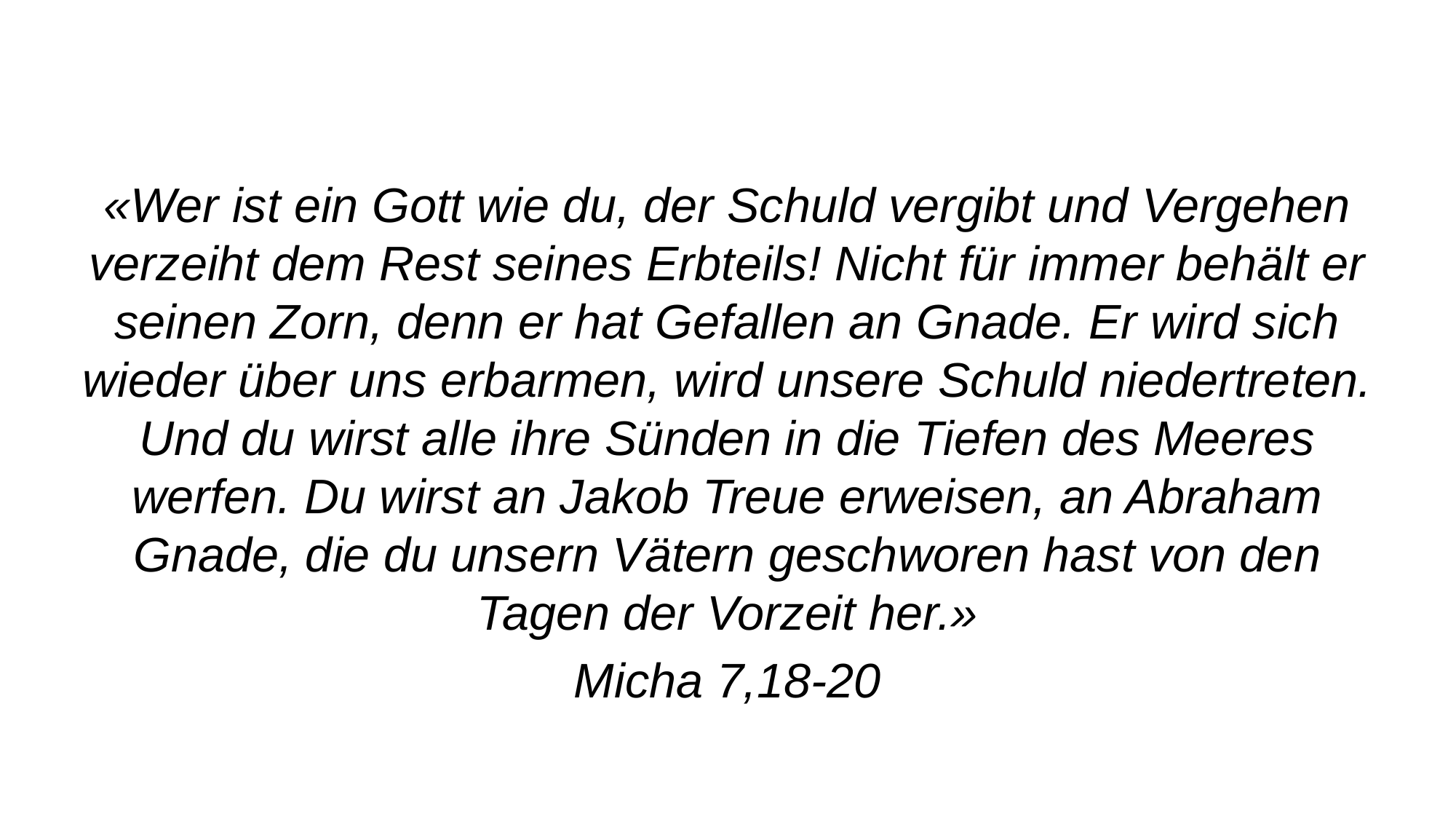

«Wer ist ein Gott wie du, der Schuld vergibt und Vergehen verzeiht dem Rest seines Erbteils! Nicht für immer behält er seinen Zorn, denn er hat Gefallen an Gnade. Er wird sich wieder über uns erbarmen, wird unsere Schuld niedertreten. Und du wirst alle ihre Sünden in die Tiefen des Meeres werfen. Du wirst an Jakob Treue erweisen, an Abraham Gnade, die du unsern Vätern geschworen hast von den Tagen der Vorzeit her.»
Micha 7,18-20

https://commons.wikimedia.org/wiki/File:Die_Spr%C3%BCchen_Salomos.jpg